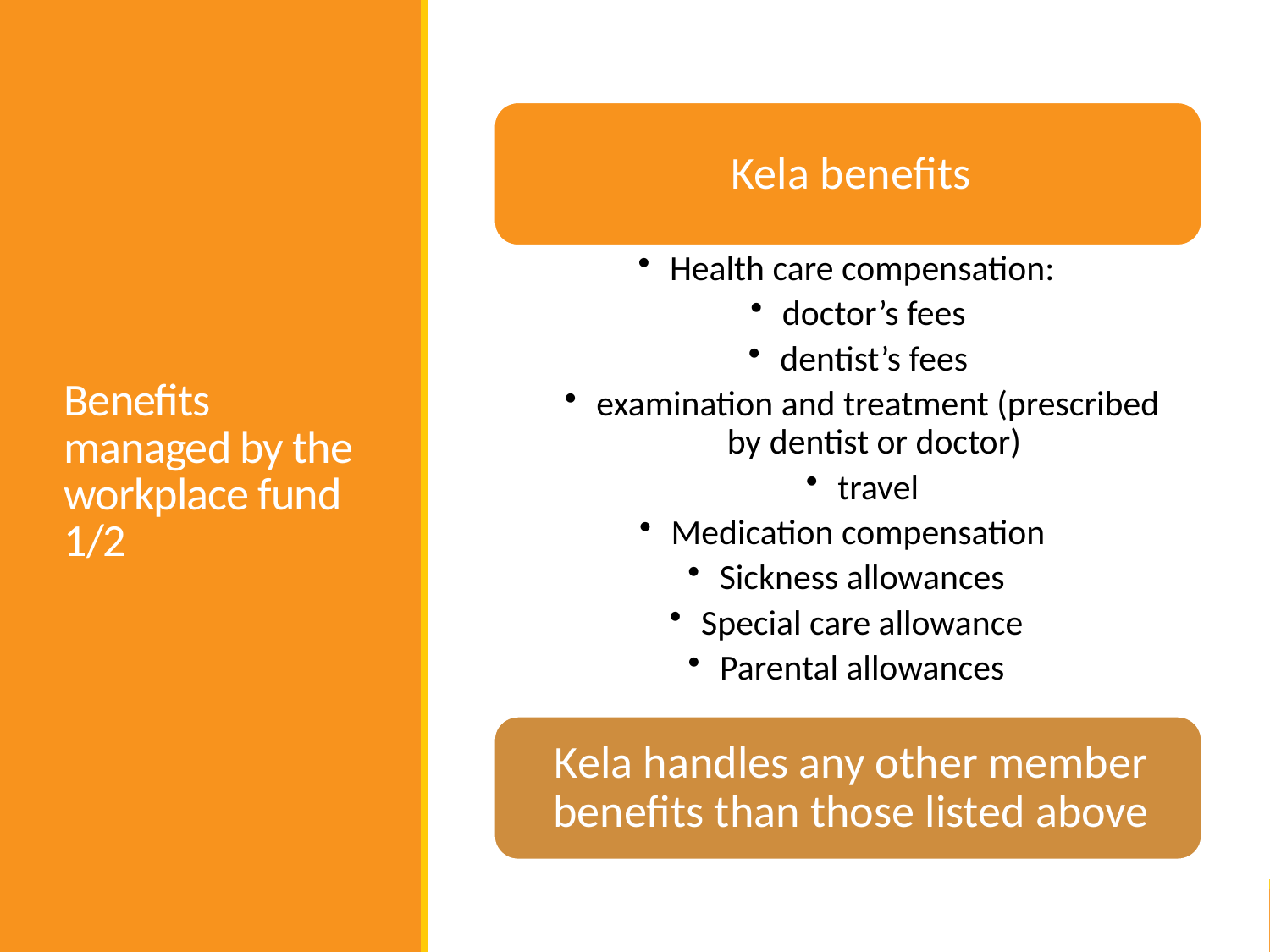

# Benefits managed by the workplace fund 1/2
Kela benefits
Health care compensation:
doctor’s fees
dentist’s fees
examination and treatment (prescribed by dentist or doctor)
travel
Medication compensation
Sickness allowances
Special care allowance
Parental allowances
Kela handles any other member benefits than those listed above